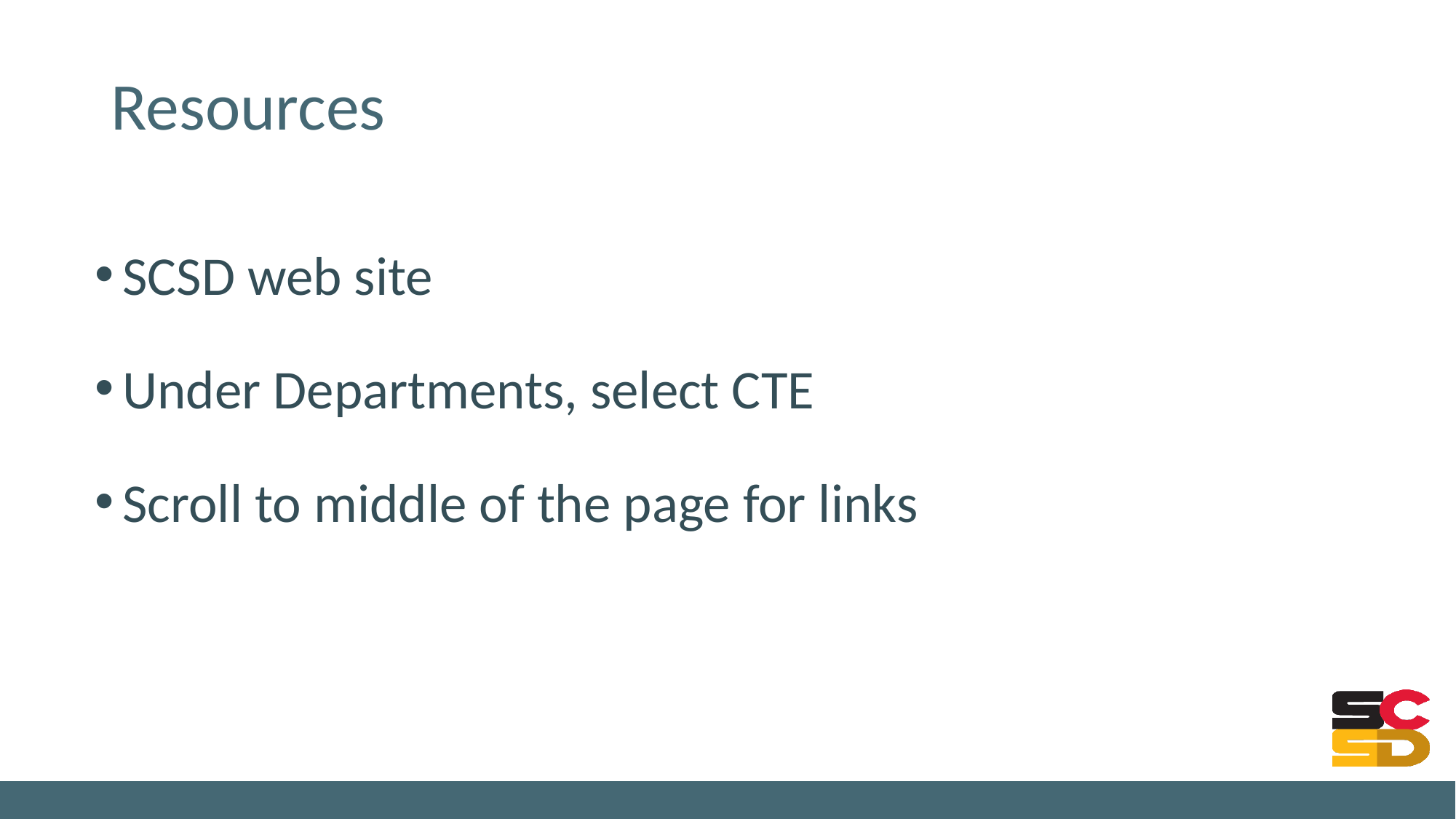

# Resources
SCSD web site
Under Departments, select CTE
Scroll to middle of the page for links